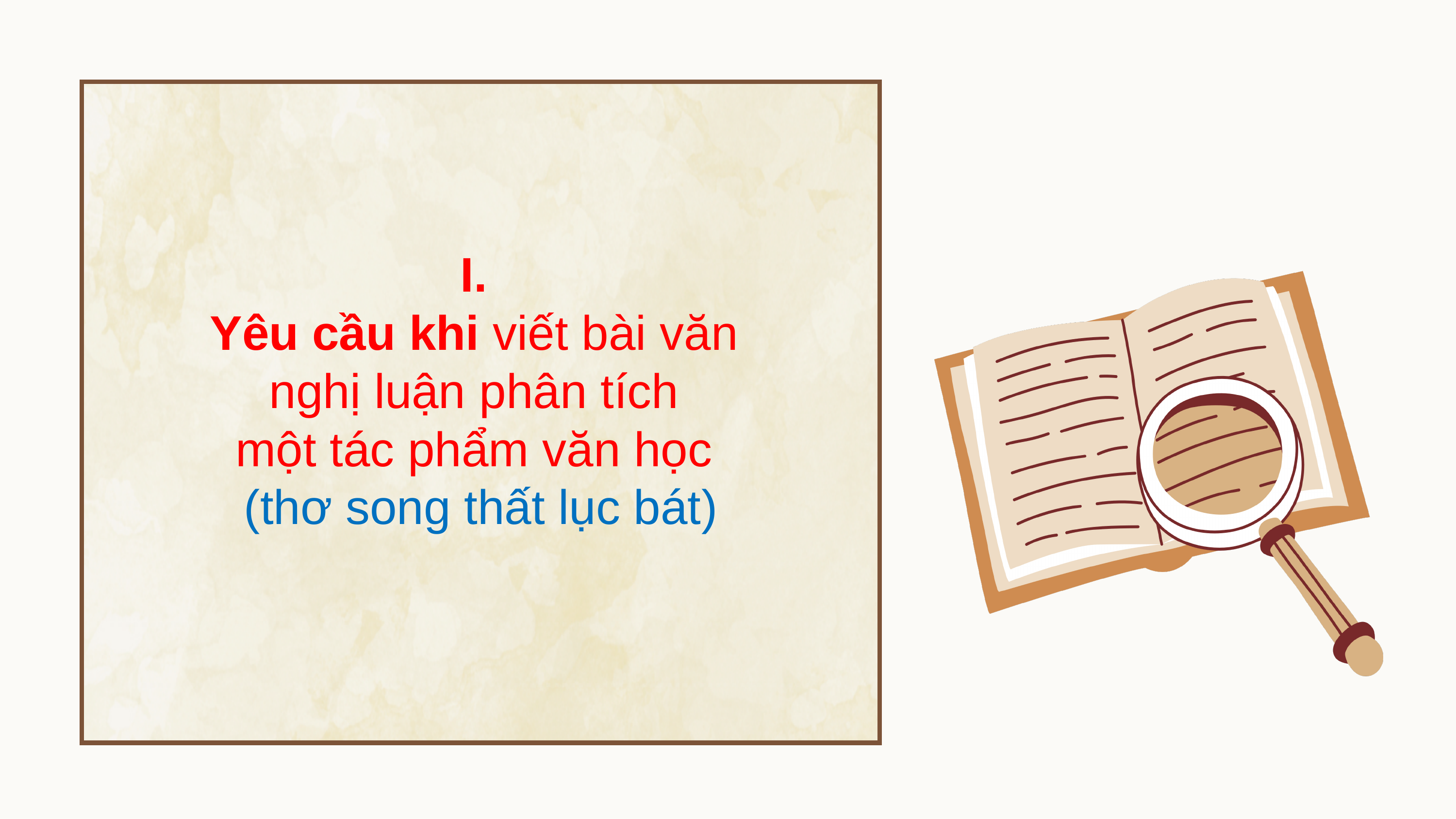

I.
Yêu cầu khi viết bài văn
nghị luận phân tích
một tác phẩm văn học
(thơ song thất lục bát)